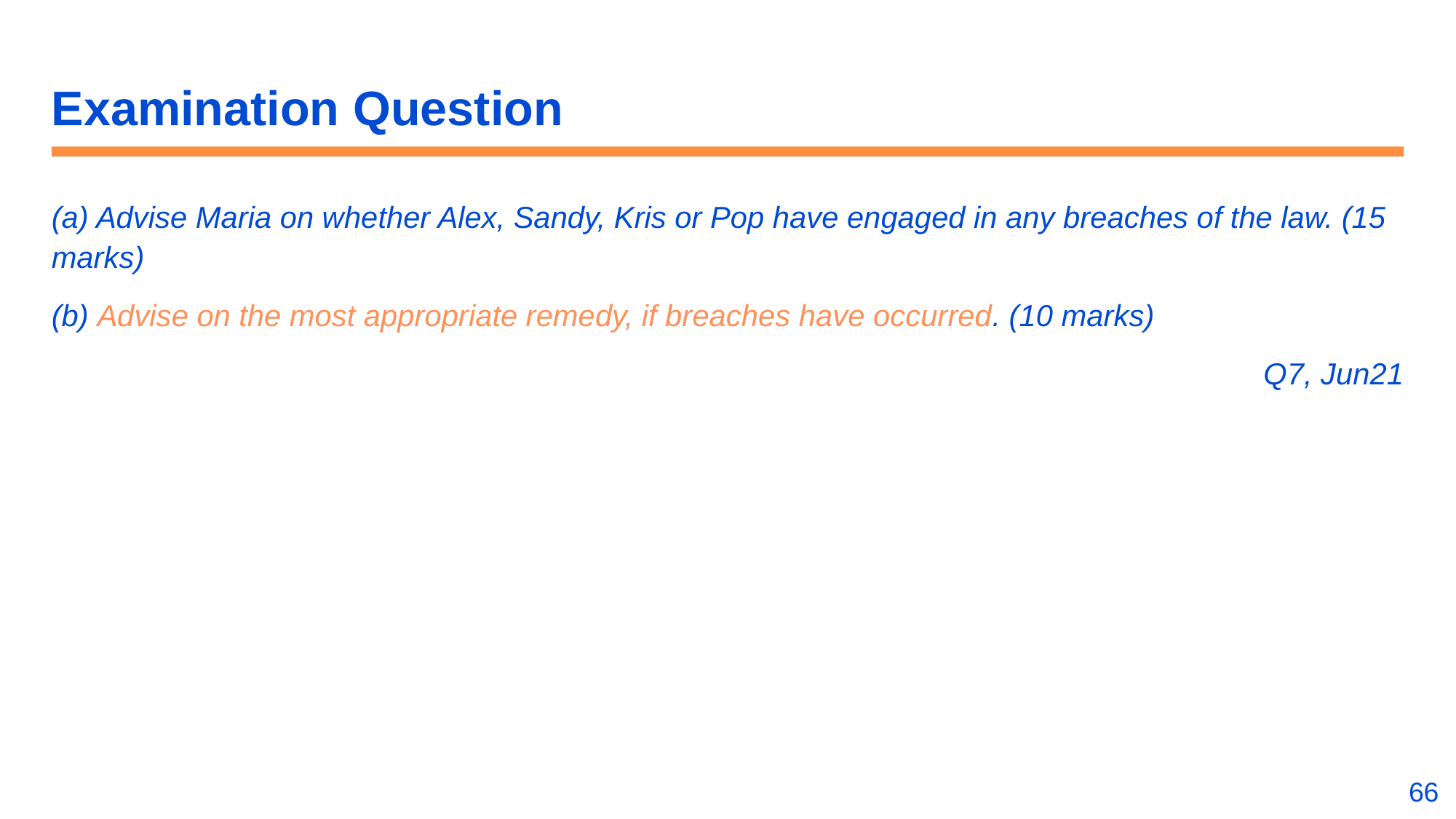

# Examination Question
(a) Advise Maria on whether Alex, Sandy, Kris or Pop have engaged in any breaches of the law. (15 marks)
(b) Advise on the most appropriate remedy, if breaches have occurred. (10 marks)
Q7, Jun21